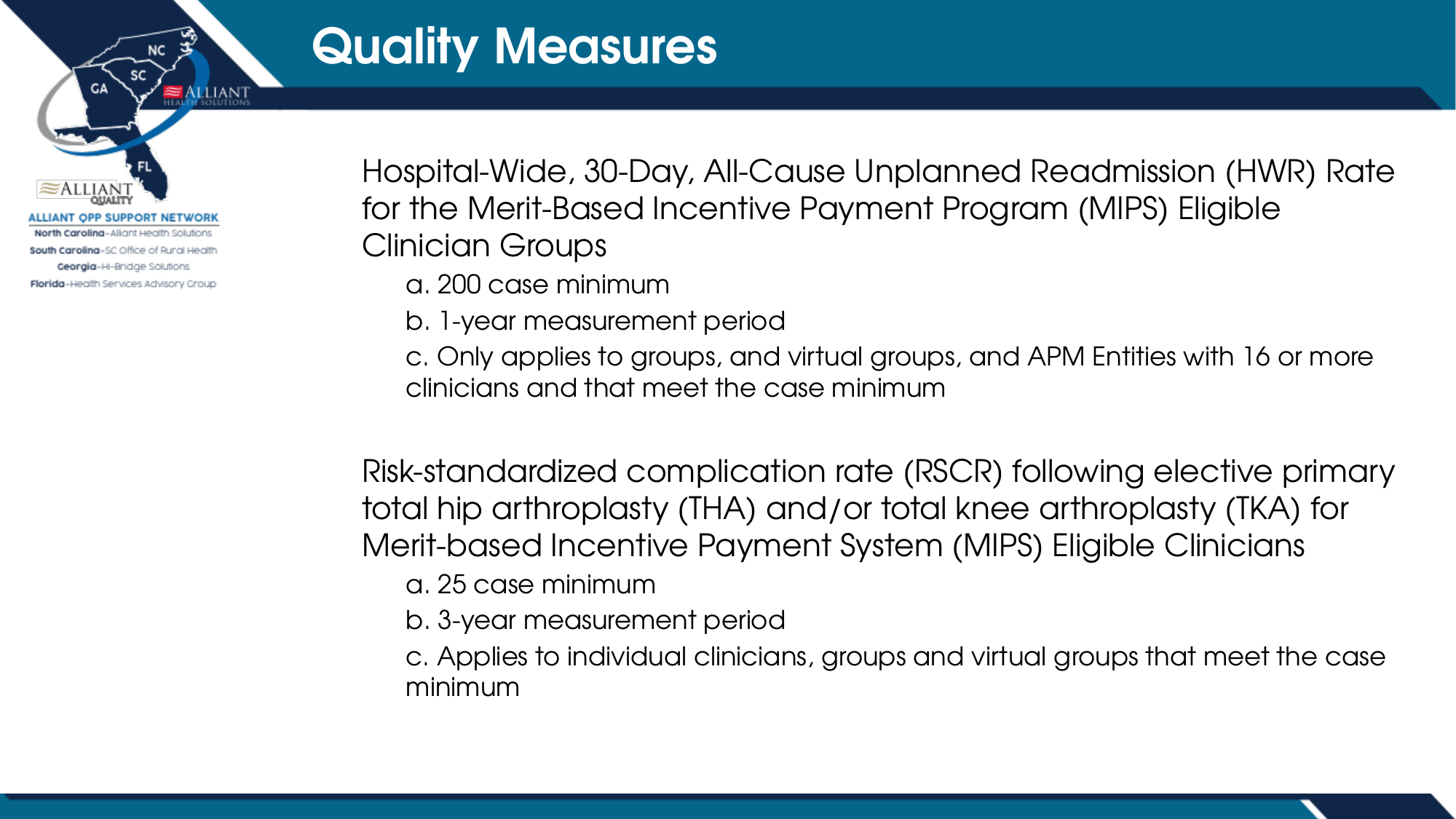

# Quality Measures
Hospital-Wide, 30-Day, All-Cause Unplanned Readmission (HWR) Rate for the Merit-Based Incentive Payment Program (MIPS) Eligible Clinician Groups
a. 200 case minimum
b. 1-year measurement period
c. Only applies to groups, and virtual groups, and APM Entities with 16 or more clinicians and that meet the case minimum

Risk-standardized complication rate (RSCR) following elective primary total hip arthroplasty (THA) and/or total knee arthroplasty (TKA) for Merit-based Incentive Payment System (MIPS) Eligible Clinicians
a. 25 case minimum
b. 3-year measurement period
c. Applies to individual clinicians, groups and virtual groups that meet the case minimum